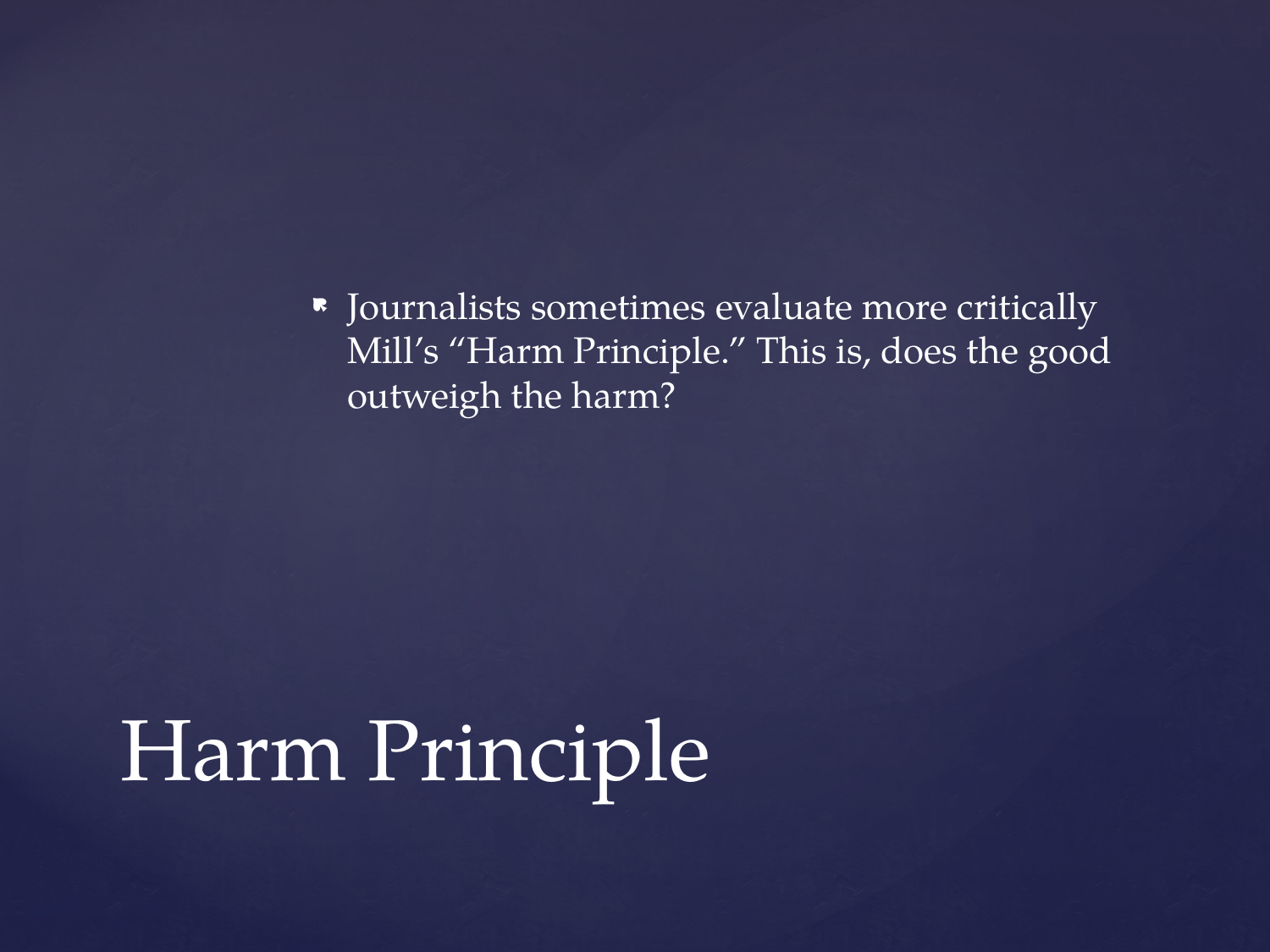

Journalists sometimes evaluate more critically Mill’s “Harm Principle.” This is, does the good outweigh the harm?
# Harm Principle